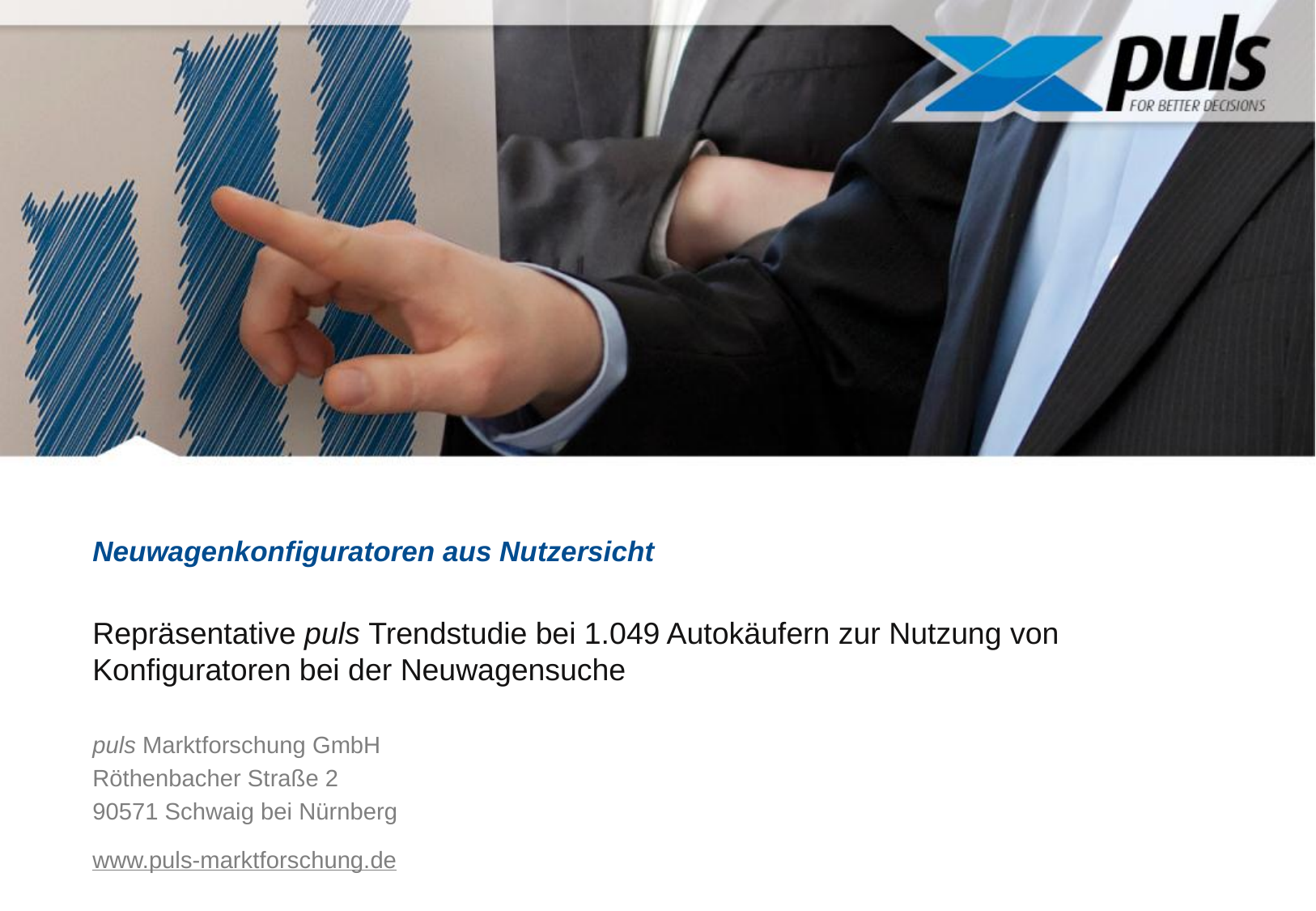

Neuwagenkonfiguratoren aus Nutzersicht

Repräsentative puls Trendstudie bei 1.049 Autokäufern zur Nutzung von Konfiguratoren bei der Neuwagensuche
puls Marktforschung GmbH
Röthenbacher Straße 2
90571 Schwaig bei Nürnberg
www.puls-marktforschung.de